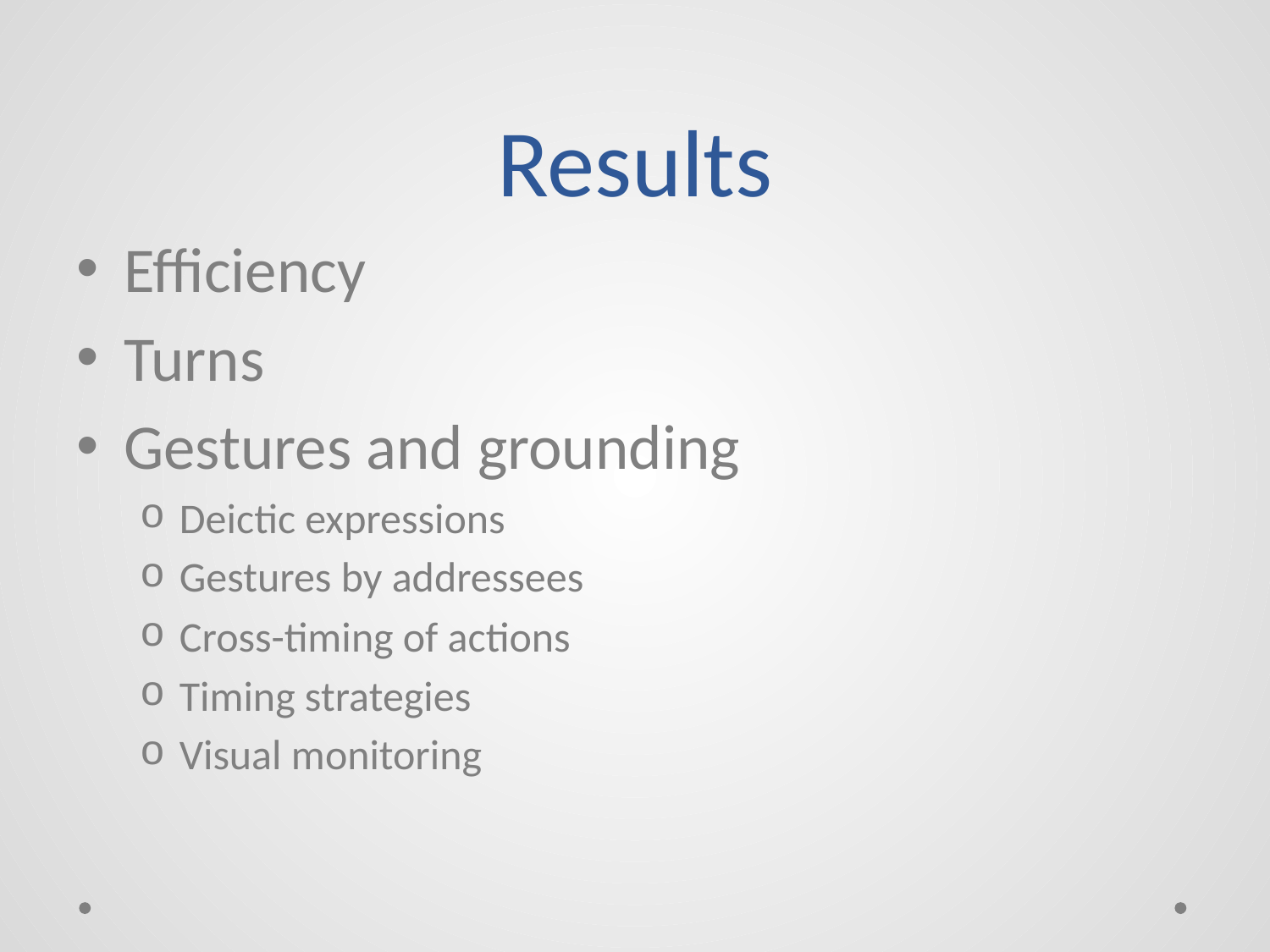

# Results
Efficiency
Turns
Gestures and grounding
Deictic expressions
Gestures by addressees
Cross-timing of actions
Timing strategies
Visual monitoring